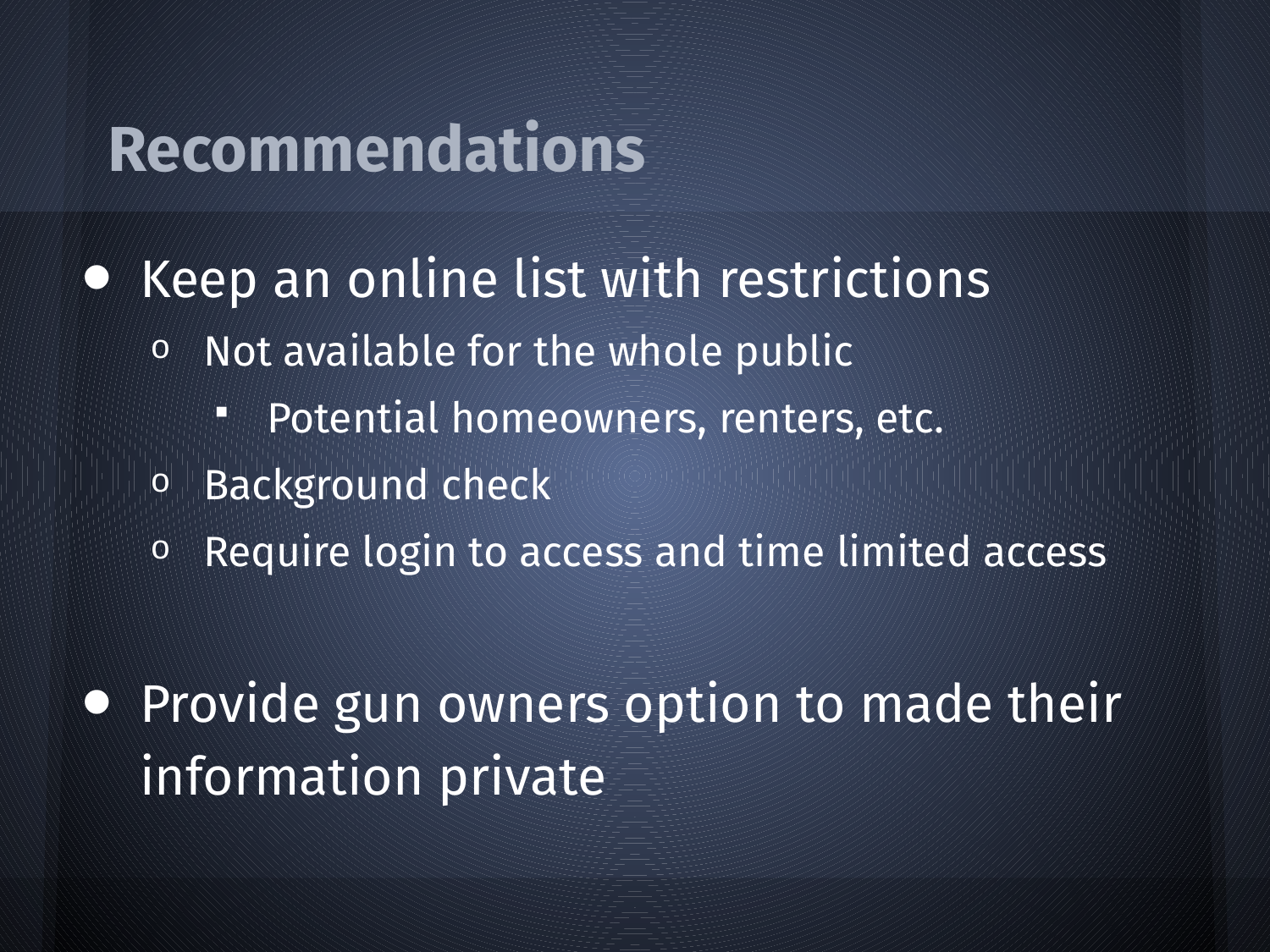

# Recommendations
Keep an online list with restrictions
Not available for the whole public
Potential homeowners, renters, etc.
Background check
Require login to access and time limited access

Provide gun owners option to made their information private